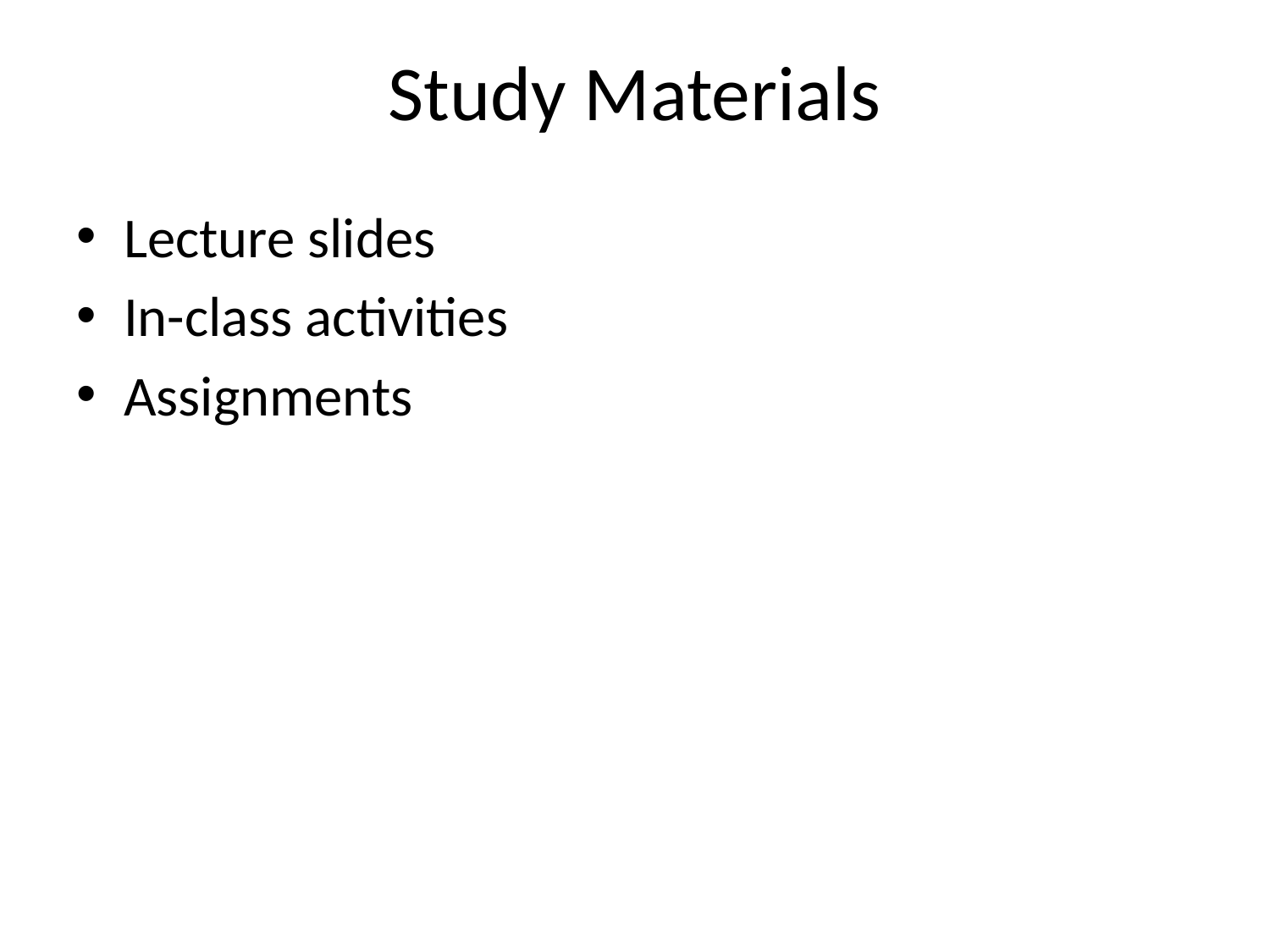

# Study Materials
Lecture slides
In-class activities
Assignments